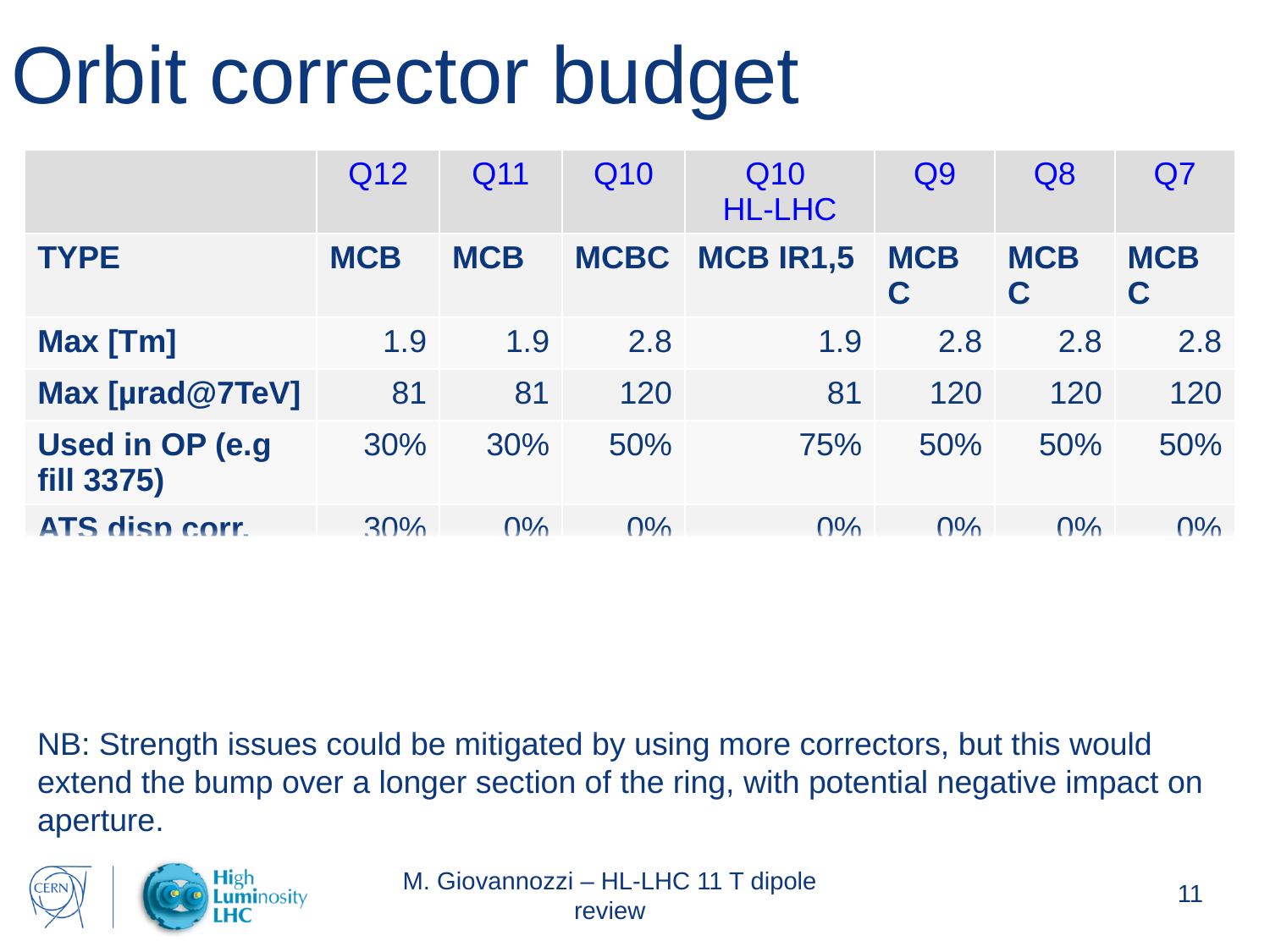

# Orbit corrector budget
|  | Q12 | Q11 | Q10 | Q10 HL-LHC | Q9 | Q8 | Q7 |
| --- | --- | --- | --- | --- | --- | --- | --- |
| TYPE | MCB | MCB | MCBC | MCB IR1,5 | MCBC | MCBC | MCBC |
| Max [Tm] | 1.9 | 1.9 | 2.8 | 1.9 | 2.8 | 2.8 | 2.8 |
| Max [µrad@7TeV] | 81 | 81 | 120 | 81 | 120 | 120 | 120 |
| Used in OP (e.g fill 3375) | 30% | 30% | 50% | 75% | 50% | 50% | 50% |
| ATS disp corr. | 30% | 0% | 0% | 0% | 0% | 0% | 0% |
| Strength required for bumps correction |  |  |  |  |  |  |  |
| IR7 |  | 23% | 63% |  | 70% | 87% | 46% |
| IR2 |  |  | 45% |  | 70% | 19% | 112% |

NB: Strength issues could be mitigated by using more correctors, but this would extend the bump over a longer section of the ring, with potential negative impact on aperture.